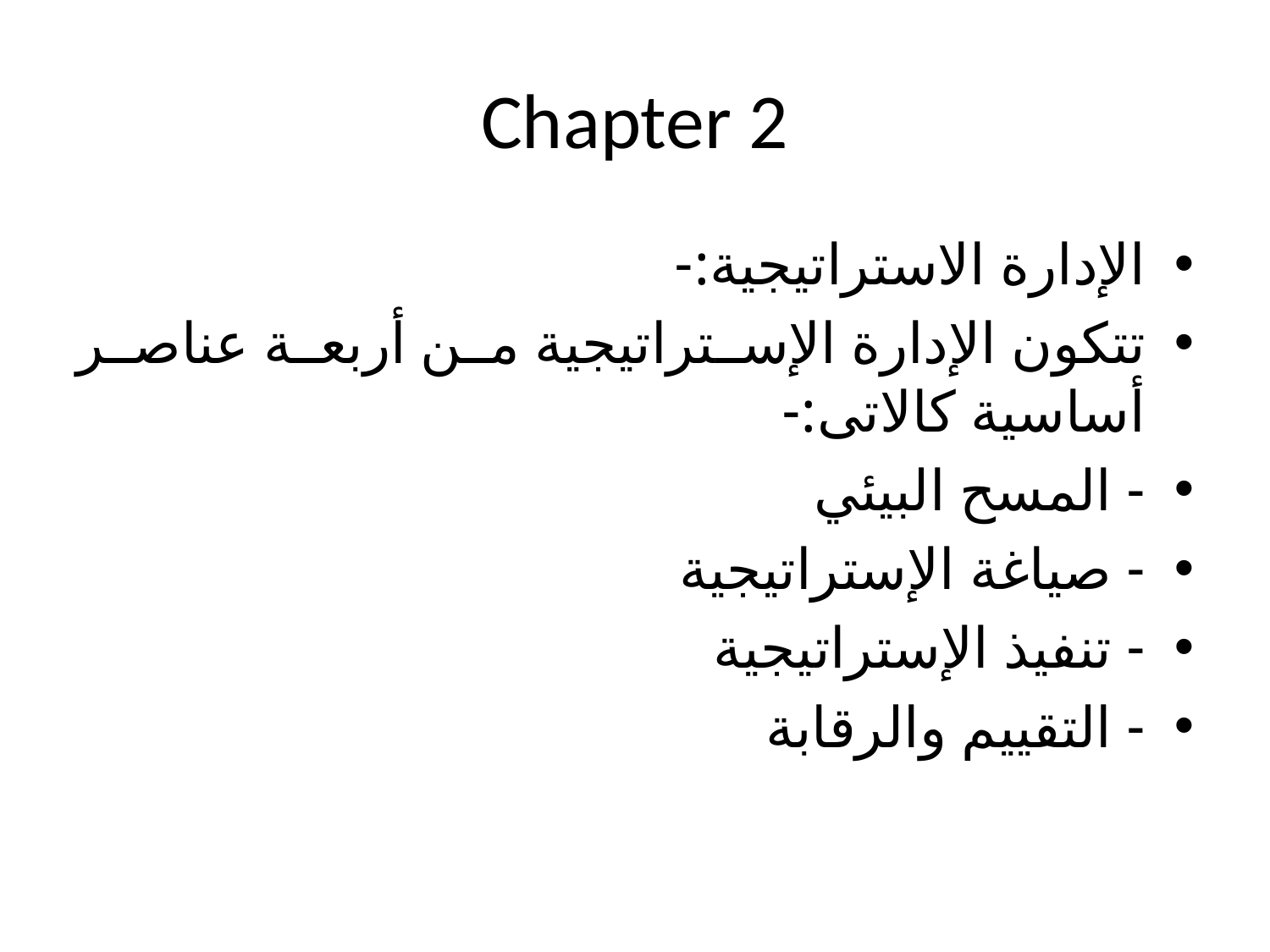

# Chapter 2
الإدارة الاستراتيجية:-
تتكون الإدارة الإستراتيجية من أربعة عناصر أساسية كالاتى:-
- المسح البيئي
- صياغة الإستراتيجية
- تنفيذ الإستراتيجية
- التقييم والرقابة